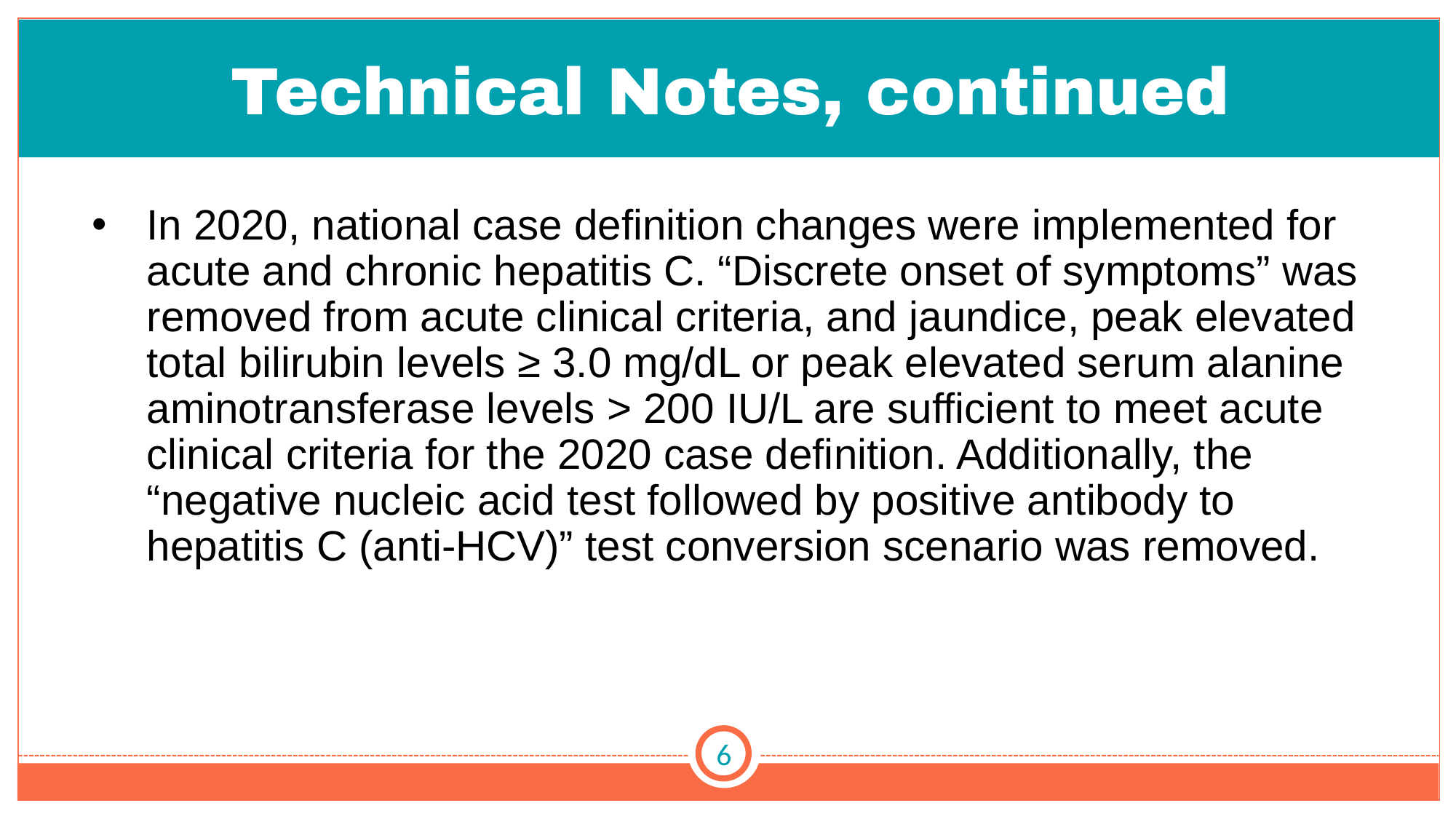

# Technical Notes, continued
In 2020, national case definition changes were implemented for acute and chronic hepatitis C. “Discrete onset of symptoms” was removed from acute clinical criteria, and jaundice, peak elevated total bilirubin levels ≥ 3.0 mg/dL or peak elevated serum alanine aminotransferase levels > 200 IU/L are sufficient to meet acute clinical criteria for the 2020 case definition. Additionally, the “negative nucleic acid test followed by positive antibody to hepatitis C (anti-HCV)” test conversion scenario was removed.